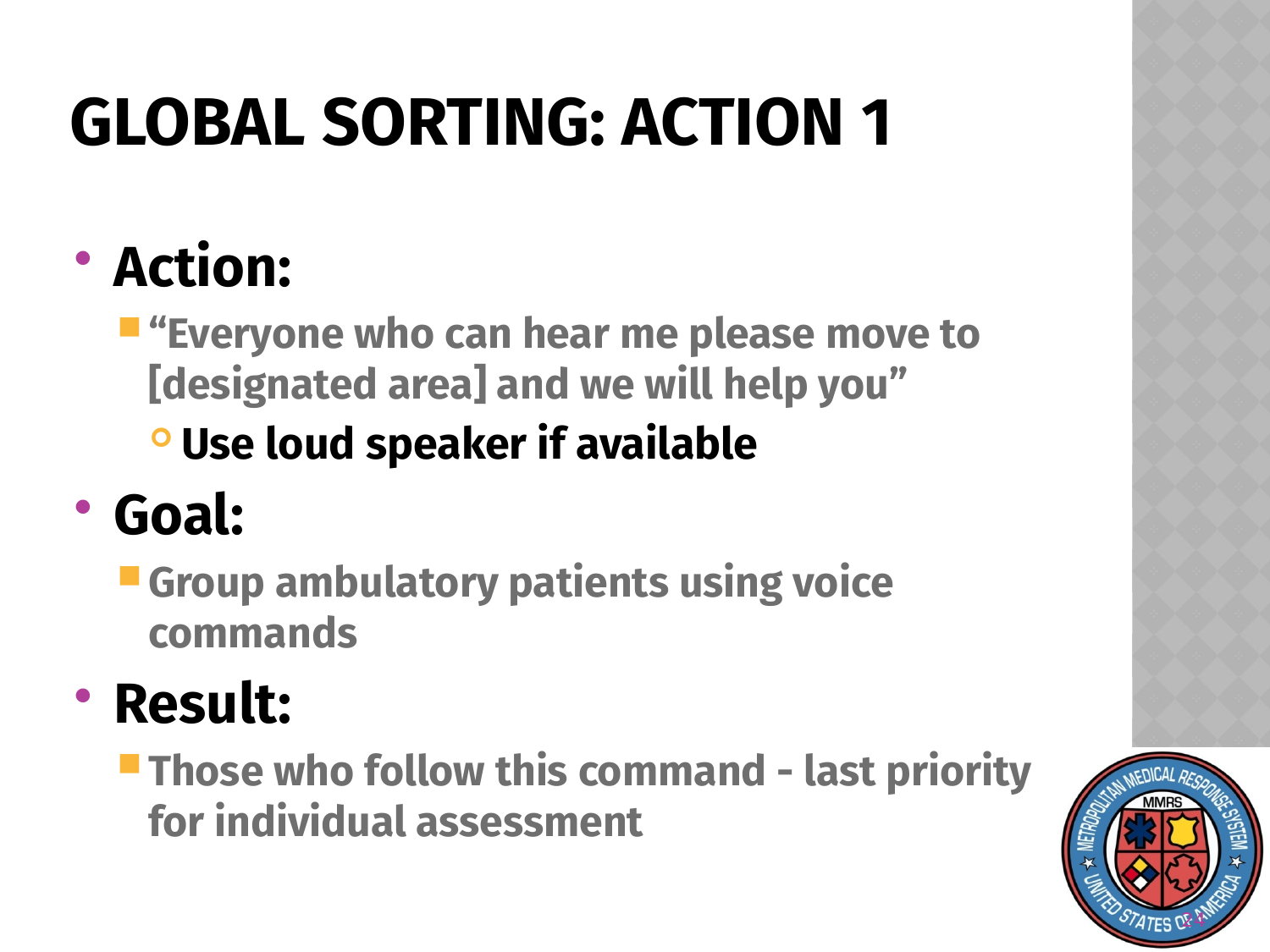

# Global Sorting: Action 1
Action:
“Everyone who can hear me please move to [designated area] and we will help you”
Use loud speaker if available
Goal:
Group ambulatory patients using voice commands
Result:
Those who follow this command - last priority for individual assessment
24